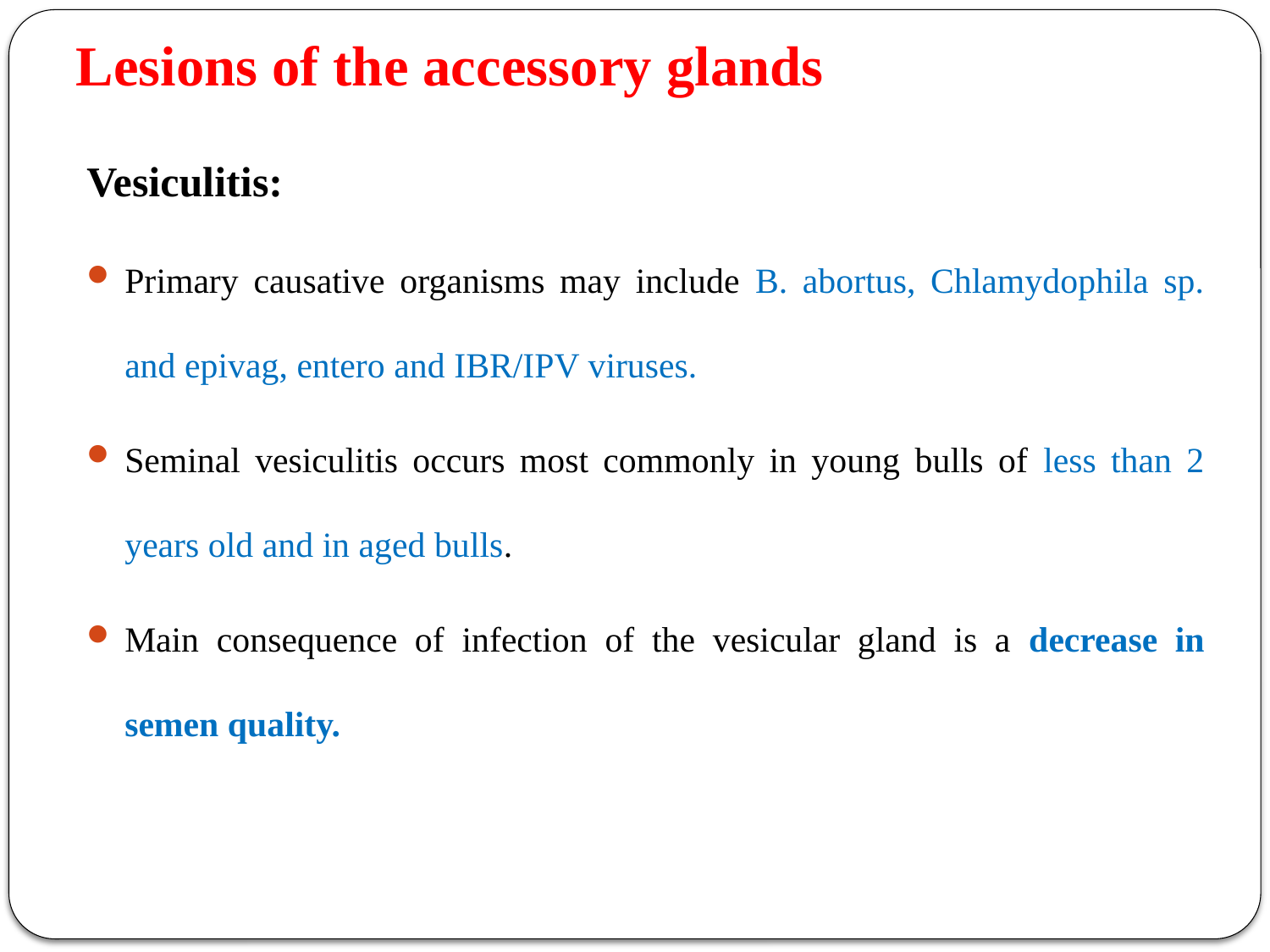

# Lesions of the accessory glands
Vesiculitis:
Primary causative organisms may include B. abortus, Chlamydophila sp. and epivag, entero and IBR/IPV viruses.
Seminal vesiculitis occurs most commonly in young bulls of less than 2 years old and in aged bulls.
Main consequence of infection of the vesicular gland is a decrease in semen quality.